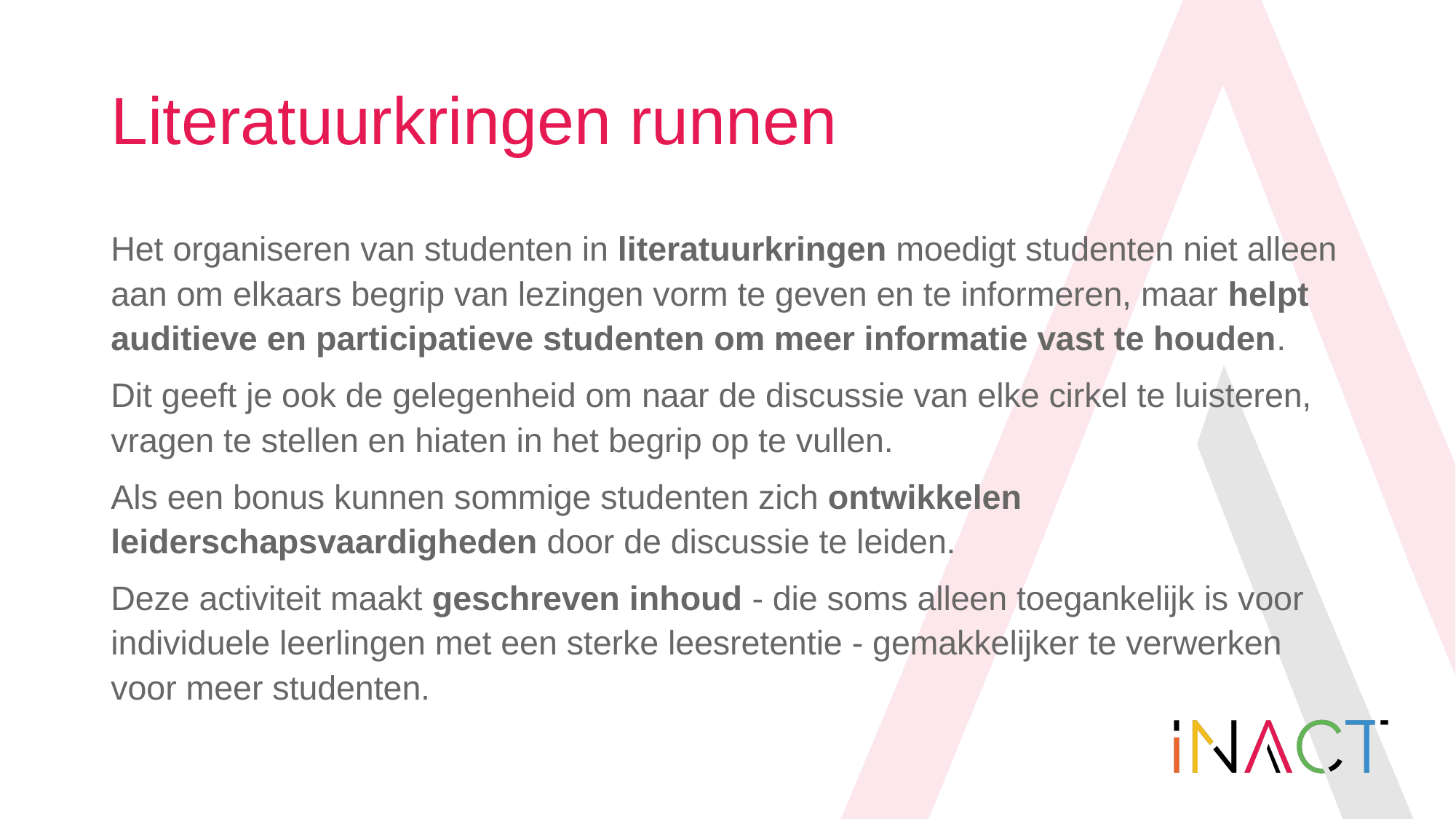

# Literatuurkringen runnen
Het organiseren van studenten in literatuurkringen moedigt studenten niet alleen aan om elkaars begrip van lezingen vorm te geven en te informeren, maar helpt auditieve en participatieve studenten om meer informatie vast te houden.
Dit geeft je ook de gelegenheid om naar de discussie van elke cirkel te luisteren, vragen te stellen en hiaten in het begrip op te vullen.
Als een bonus kunnen sommige studenten zich ontwikkelen leiderschapsvaardigheden door de discussie te leiden.
Deze activiteit maakt geschreven inhoud - die soms alleen toegankelijk is voor individuele leerlingen met een sterke leesretentie - gemakkelijker te verwerken voor meer studenten.